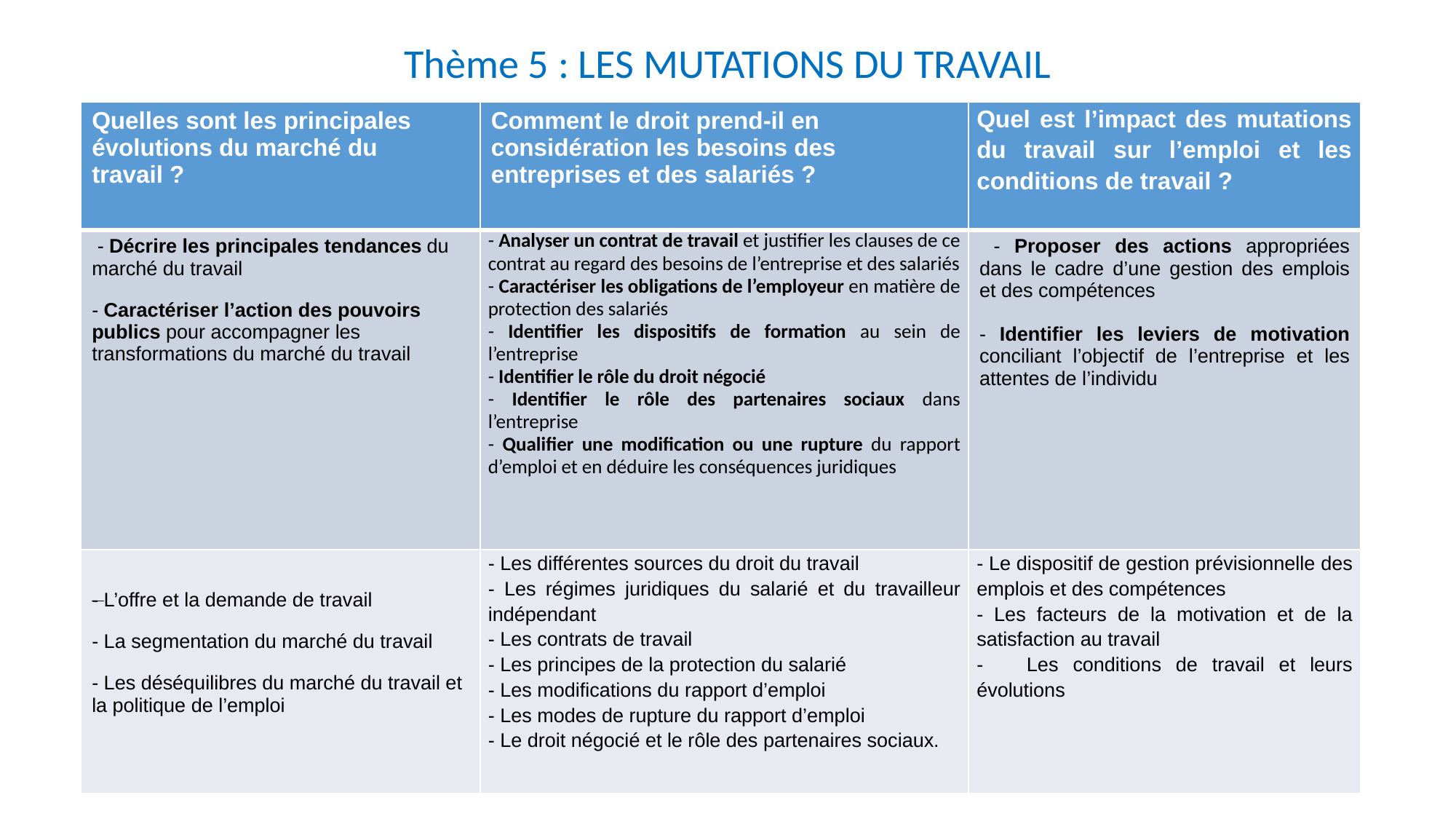

# Thème 5 : LES MUTATIONS DU TRAVAIL
| Quelles sont les principales évolutions du marché du travail ? | Comment le droit prend-il en considération les besoins des entreprises et des salariés ? | Quel est l’impact des mutations du travail sur l’emploi et les conditions de travail ? |
| --- | --- | --- |
| - Décrire les principales tendances du marché du travail - Caractériser l’action des pouvoirs publics pour accompagner les transformations du marché du travail | - Analyser un contrat de travail et justifier les clauses de ce contrat au regard des besoins de l’entreprise et des salariés - Caractériser les obligations de l’employeur en matière de protection des salariés - Identifier les dispositifs de formation au sein de l’entreprise - Identifier le rôle du droit négocié - Identifier le rôle des partenaires sociaux dans l’entreprise - Qualifier une modification ou une rupture du rapport d’emploi et en déduire les conséquences juridiques | - Proposer des actions appropriées dans le cadre d’une gestion des emplois et des compétences - Identifier les leviers de motivation conciliant l’objectif de l’entreprise et les attentes de l’individu |
| - L’offre et la demande de travail - La segmentation du marché du travail - Les déséquilibres du marché du travail et la politique de l’emploi | - Les différentes sources du droit du travail - Les régimes juridiques du salarié et du travailleur indépendant - Les contrats de travail - Les principes de la protection du salarié - Les modifications du rapport d’emploi  - Les modes de rupture du rapport d’emploi - Le droit négocié et le rôle des partenaires sociaux. | - Le dispositif de gestion prévisionnelle des emplois et des compétences - Les facteurs de la motivation et de la satisfaction au travail - Les conditions de travail et leurs évolutions |